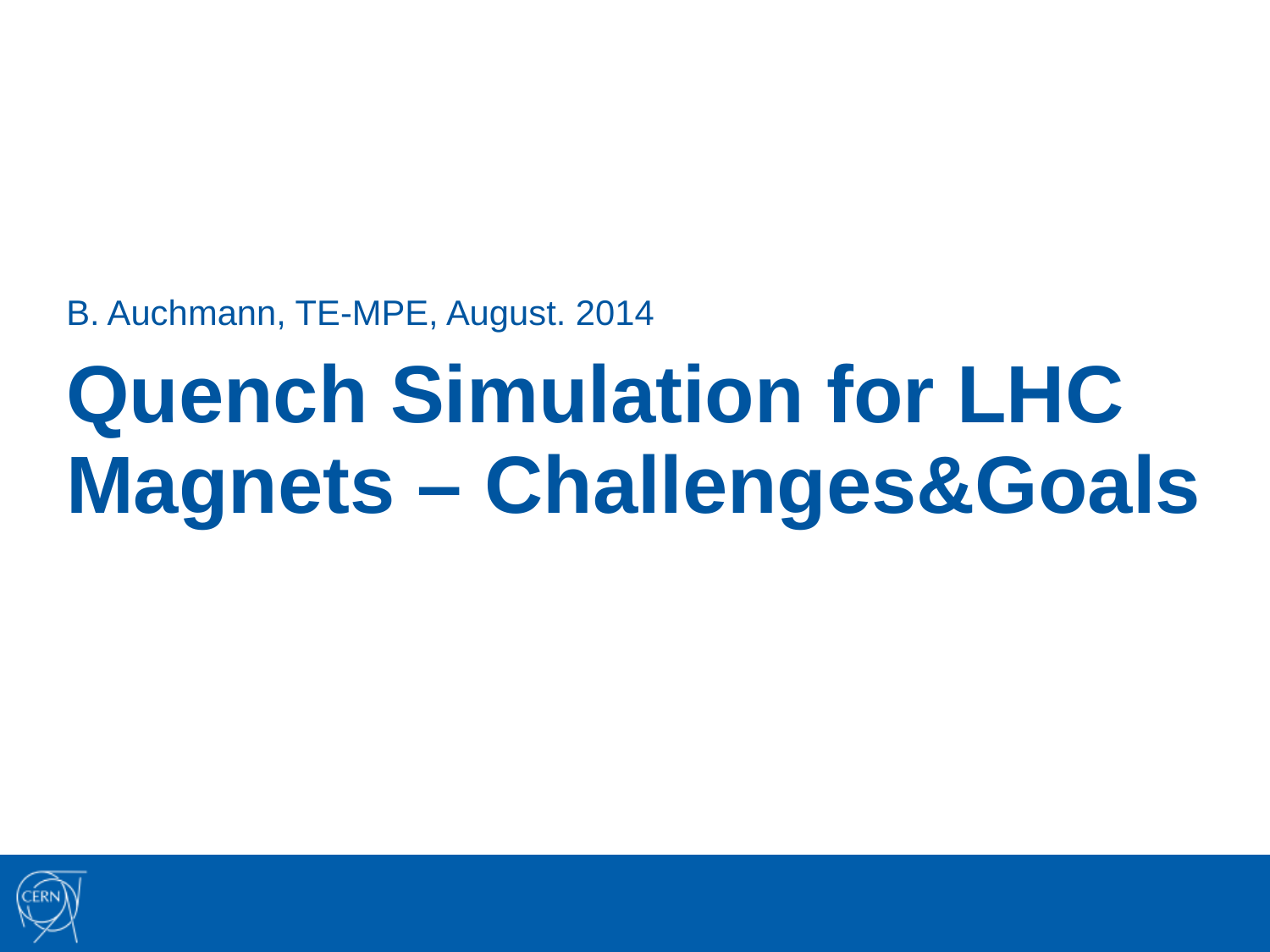

B. Auchmann, TE-MPE, August. 2014
# Quench Simulation for LHC Magnets – Challenges&Goals